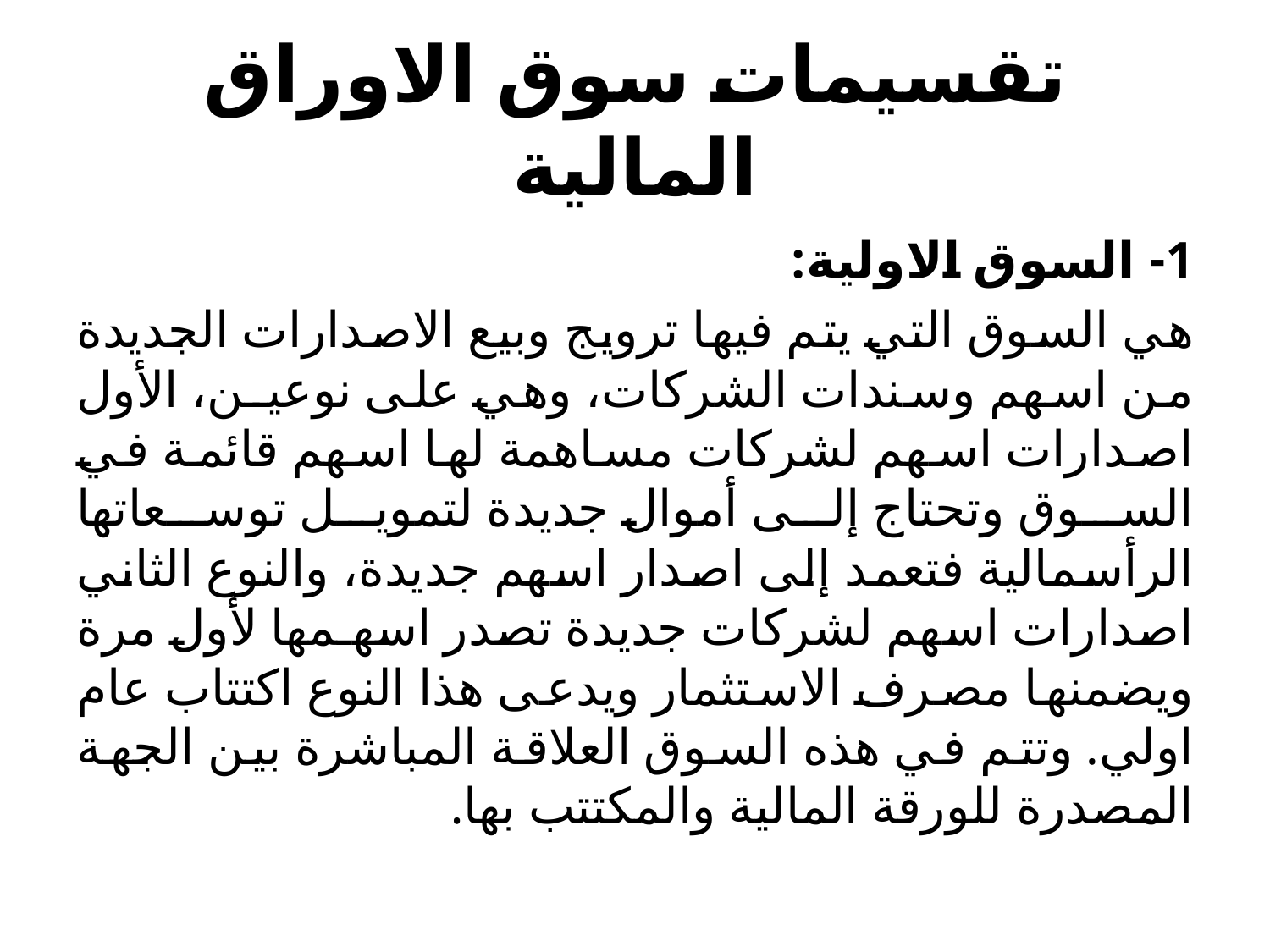

# تقسيمات سوق الاوراق المالية
1- السوق الاولية:
هي السوق التي يتم فيها ترويج وبيع الاصدارات الجديدة من اسهم وسندات الشركات، وهي على نوعيـن، الأول اصدارات اسهم لشركات مساهمة لها اسهم قائمة في السوق وتحتاج إلى أموال جديدة لتمويل توسعاتها الرأسمالية فتعمد إلى اصدار اسهم جديدة، والنوع الثاني اصدارات اسهم لشركات جديدة تصدر اسهـمها لأول مرة ويضمنها مصرف الاستثمار ويدعى هذا النوع اكتتاب عام اولي. وتتم في هذه السوق العلاقة المباشرة بين الجهة المصدرة للورقة المالية والمكتتب بها.